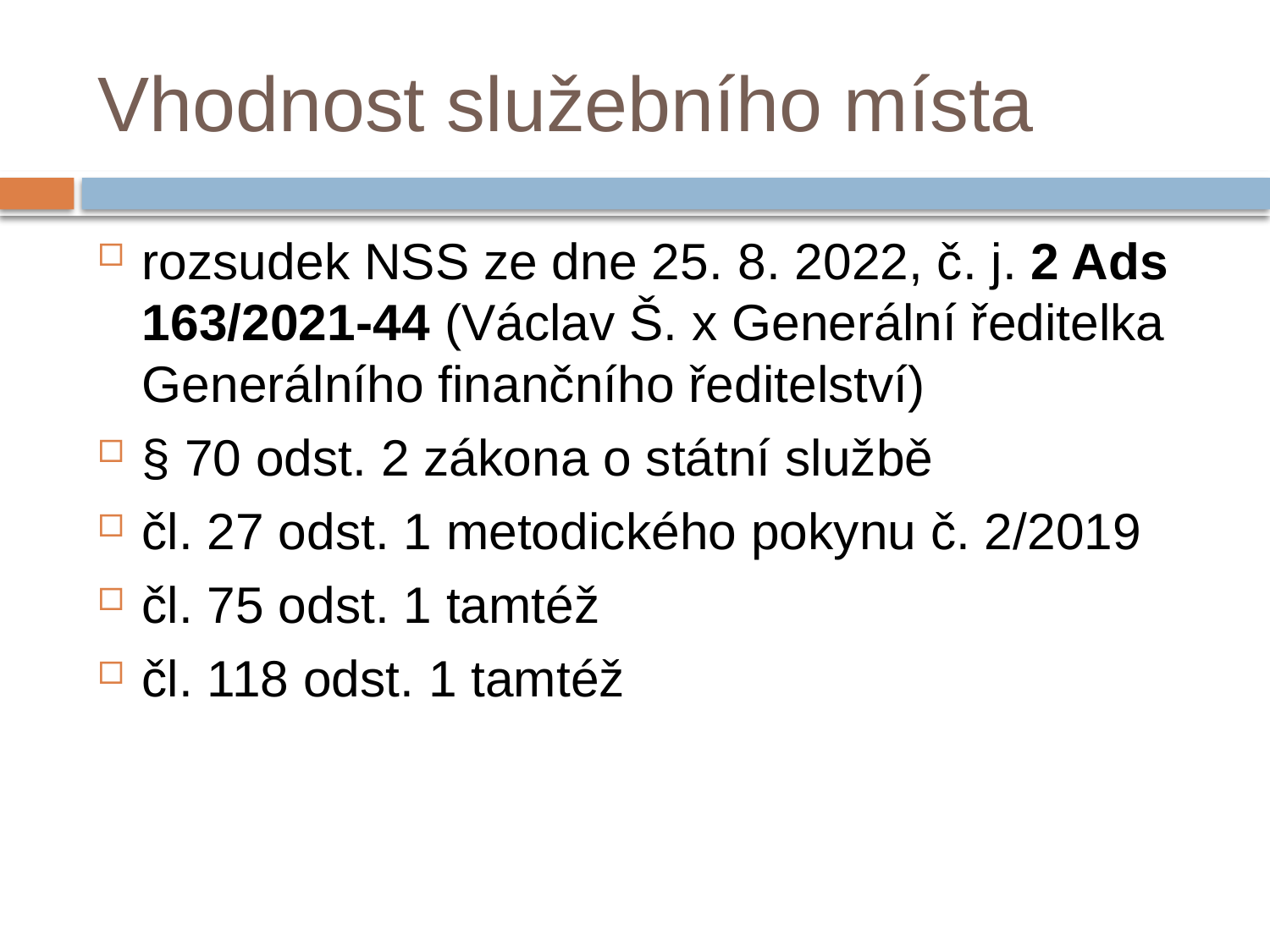

# Vhodnost služebního místa
rozsudek NSS ze dne 25. 8. 2022, č. j. 2 Ads 163/2021-44 (Václav Š. x Generální ředitelka Generálního finančního ředitelství)
§ 70 odst. 2 zákona o státní službě
čl. 27 odst. 1 metodického pokynu č. 2/2019
čl. 75 odst. 1 tamtéž
čl. 118 odst. 1 tamtéž